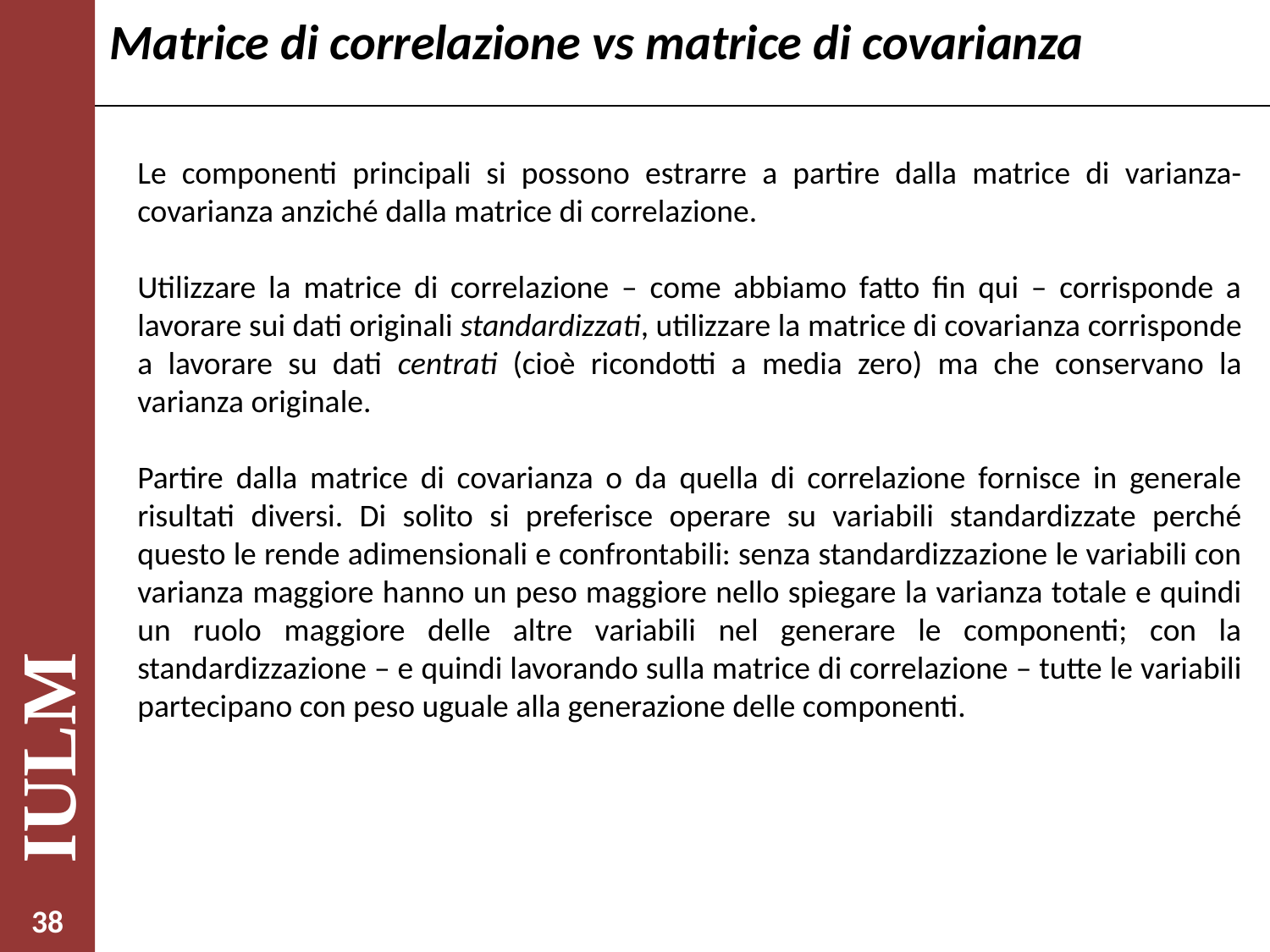

# Matrice di correlazione vs matrice di covarianza
Le componenti principali si possono estrarre a partire dalla matrice di varianza-covarianza anziché dalla matrice di correlazione.

Utilizzare la matrice di correlazione – come abbiamo fatto fin qui – corrisponde a lavorare sui dati originali standardizzati, utilizzare la matrice di covarianza corrisponde a lavorare su dati centrati (cioè ricondotti a media zero) ma che conservano la varianza originale.

Partire dalla matrice di covarianza o da quella di correlazione fornisce in generale risultati diversi. Di solito si preferisce operare su variabili standardizzate perché questo le rende adimensionali e confrontabili: senza standardizzazione le variabili con varianza maggiore hanno un peso maggiore nello spiegare la varianza totale e quindi un ruolo maggiore delle altre variabili nel generare le componenti; con la standardizzazione – e quindi lavorando sulla matrice di correlazione – tutte le variabili partecipano con peso uguale alla generazione delle componenti.